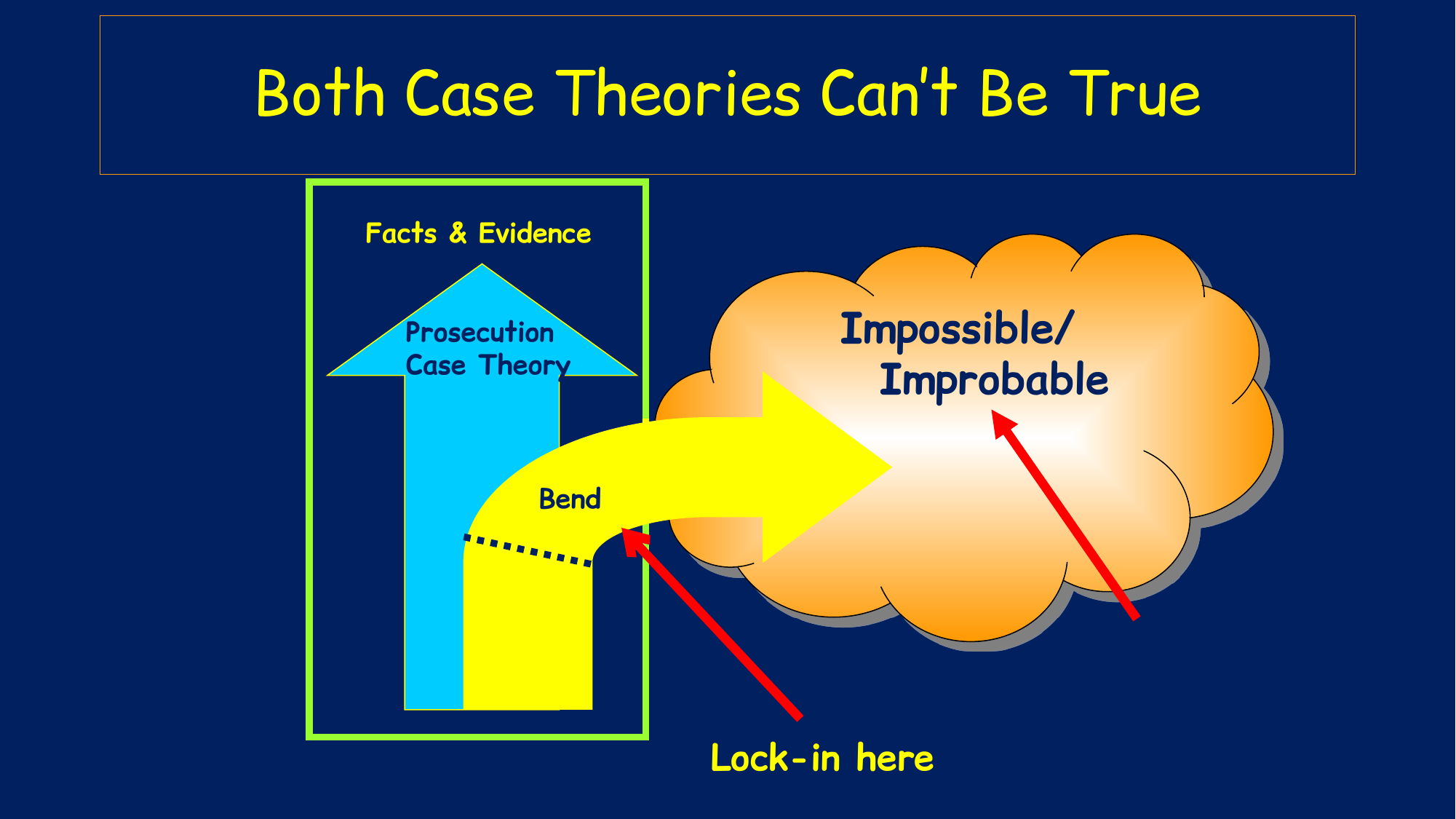

# Both Case Theories Can’t Be True

Facts & Evidence
       Impossible/
       Improbable

Prosecution
Case Theory

Defense
Case Theory
Bend

Point this out
in argument
Lock-in here